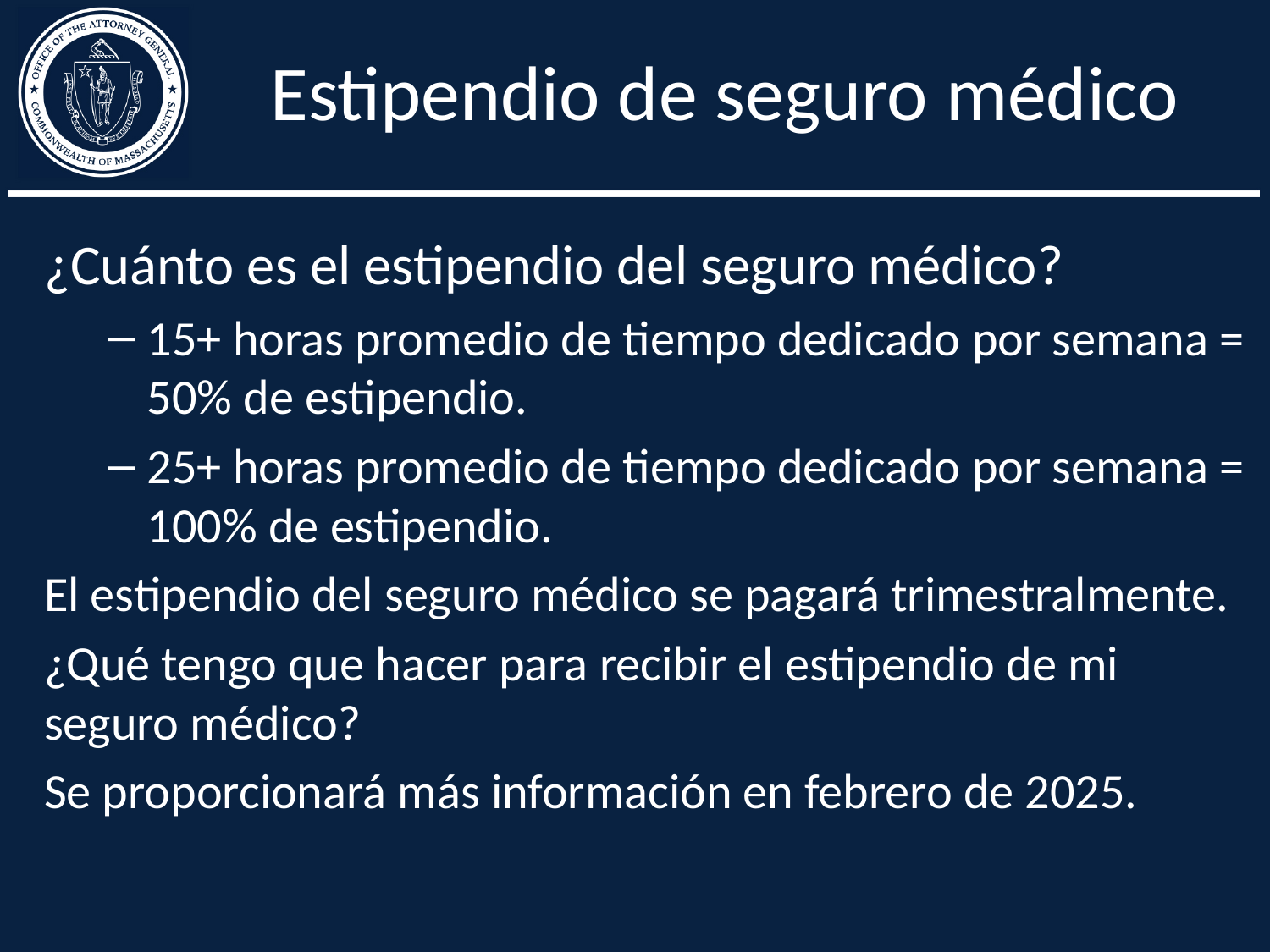

# Estipendio de seguro médico
¿Cuánto es el estipendio del seguro médico?
15+ horas promedio de tiempo dedicado por semana = 50% de estipendio.
25+ horas promedio de tiempo dedicado por semana = 100% de estipendio.
El estipendio del seguro médico se pagará trimestralmente.
¿Qué tengo que hacer para recibir el estipendio de mi seguro médico?
Se proporcionará más información en febrero de 2025.